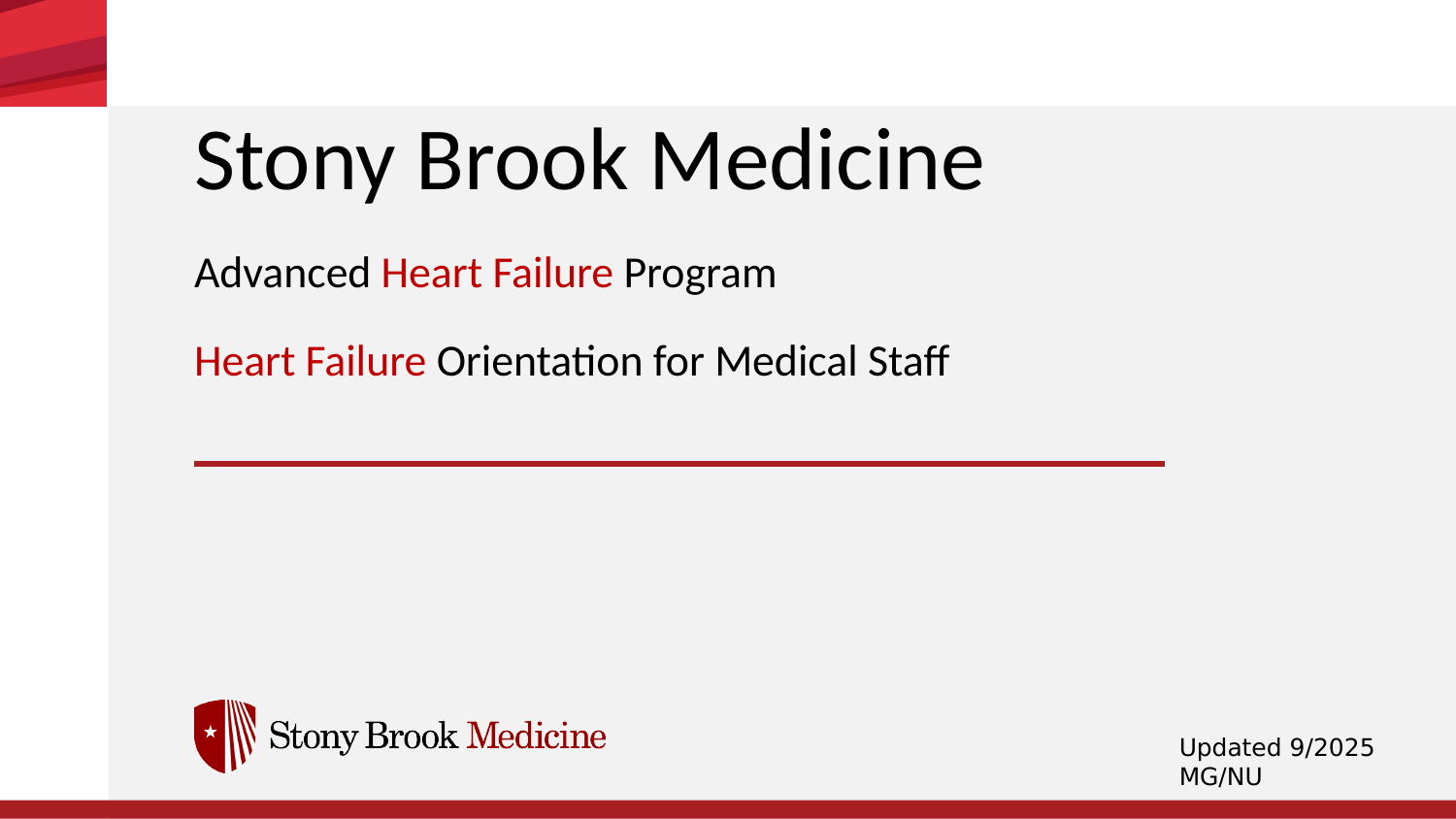

Stony Brook Medicine , Advanced Heart Failure Program, Heart Failure Orientation for Medical Staff

Stony Brook Medicine
Advanced Heart Failure Program
Heart Failure Orientation for Medical Staff
Updated 9/2025
MG/NU